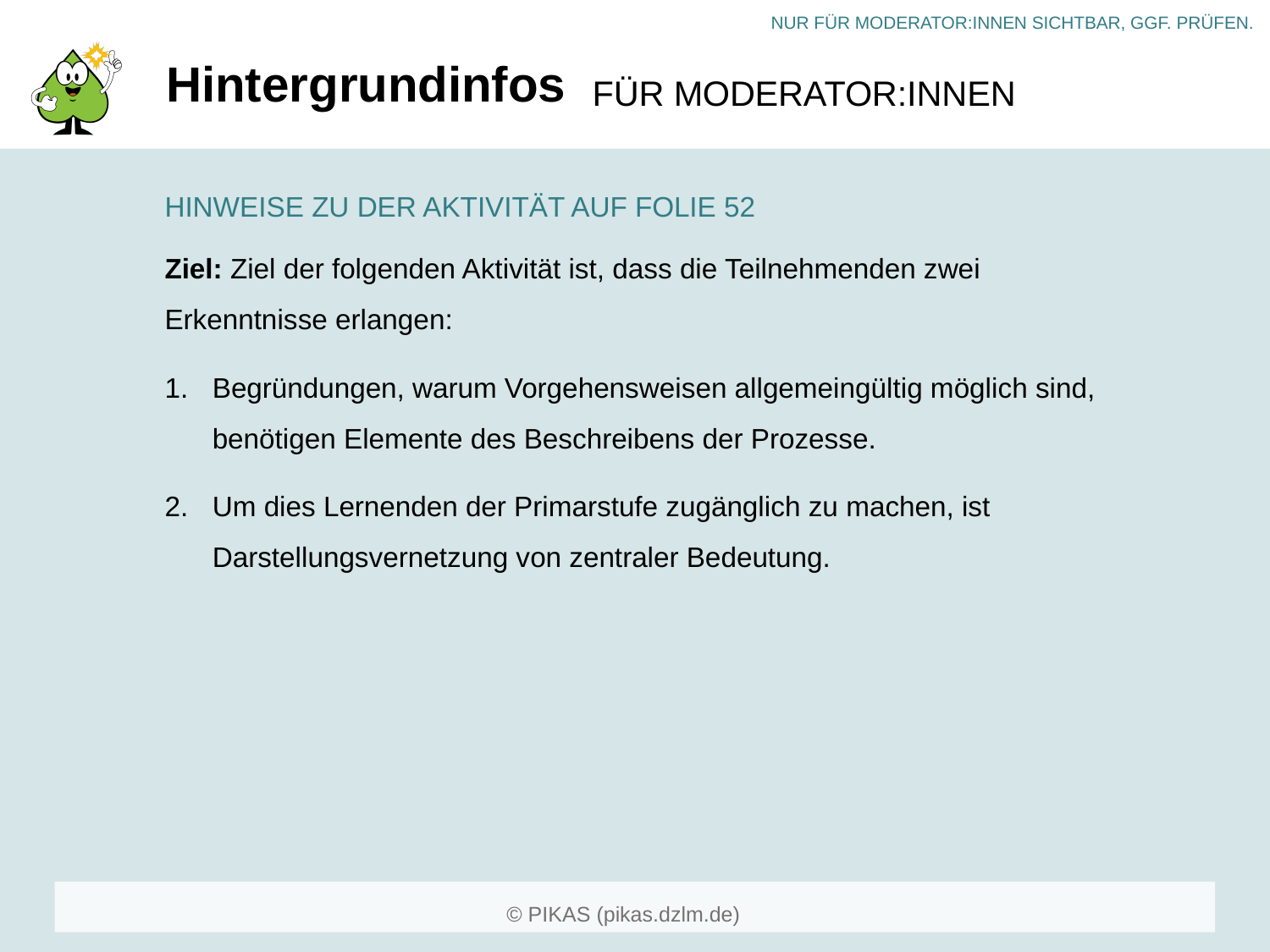

# Hintergrundinfos
HINWEISE ZU DER AKTIVITÄT AUF FOLIE 52
Ziel: Ziel der folgenden Aktivität ist, dass die Teilnehmenden zwei Erkenntnisse erlangen:
Begründungen, warum Vorgehensweisen allgemeingültig möglich sind, benötigen Elemente des Beschreibens der Prozesse.
Um dies Lernenden der Primarstufe zugänglich zu machen, ist Darstellungsvernetzung von zentraler Bedeutung.